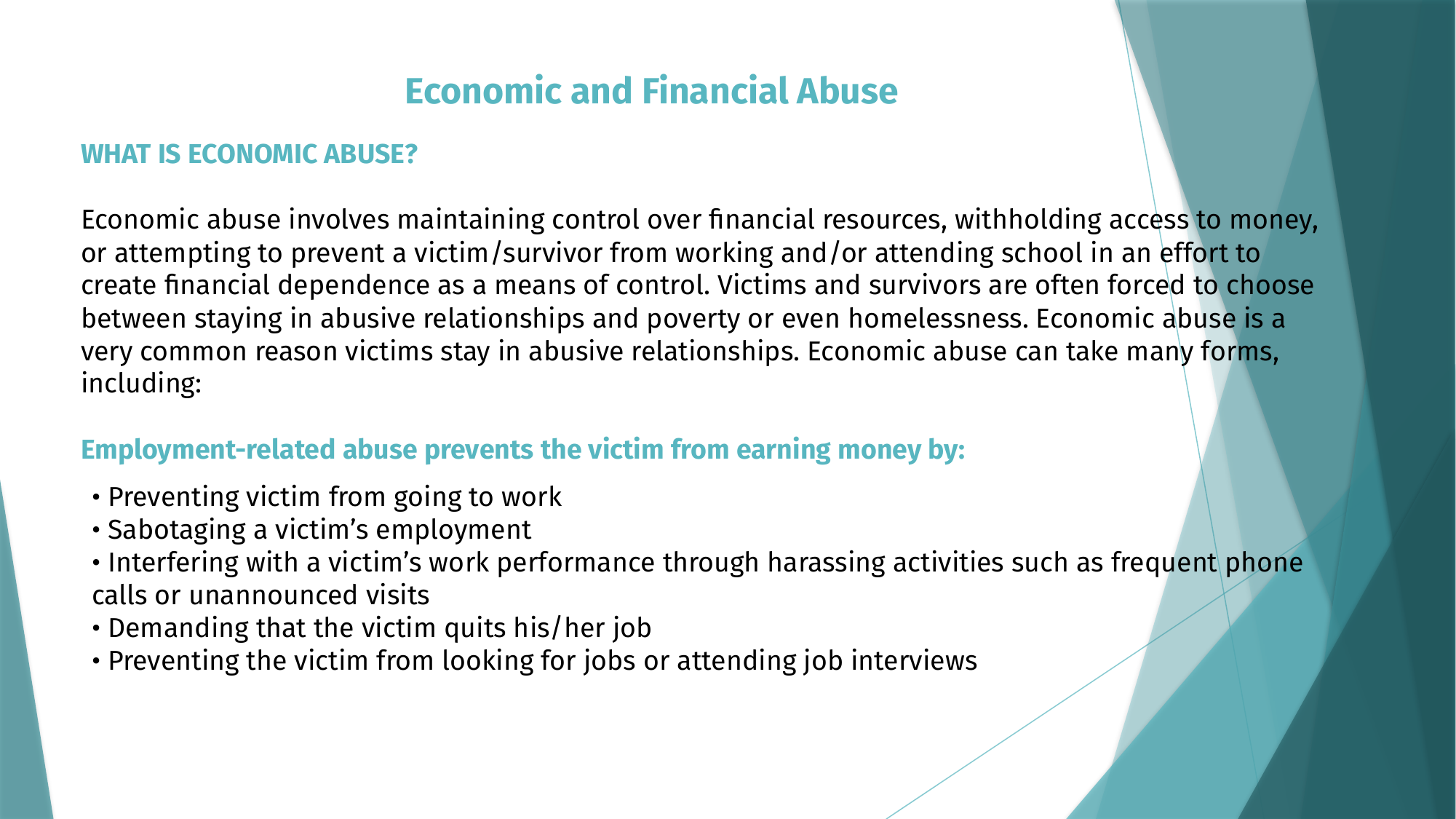

Economic and Financial Abuse
WHAT IS ECONOMIC ABUSE?

Economic abuse involves maintaining control over financial resources, withholding access to money, or attempting to prevent a victim/survivor from working and/or attending school in an effort to create financial dependence as a means of control. Victims and survivors are often forced to choose between staying in abusive relationships and poverty or even homelessness. Economic abuse is a very common reason victims stay in abusive relationships. Economic abuse can take many forms, including:

Employment-related abuse prevents the victim from earning money by:

• Preventing victim from going to work
• Sabotaging a victim’s employment
• Interfering with a victim’s work performance through harassing activities such as frequent phone calls or unannounced visits
• Demanding that the victim quits his/her job
• Preventing the victim from looking for jobs or attending job interviews